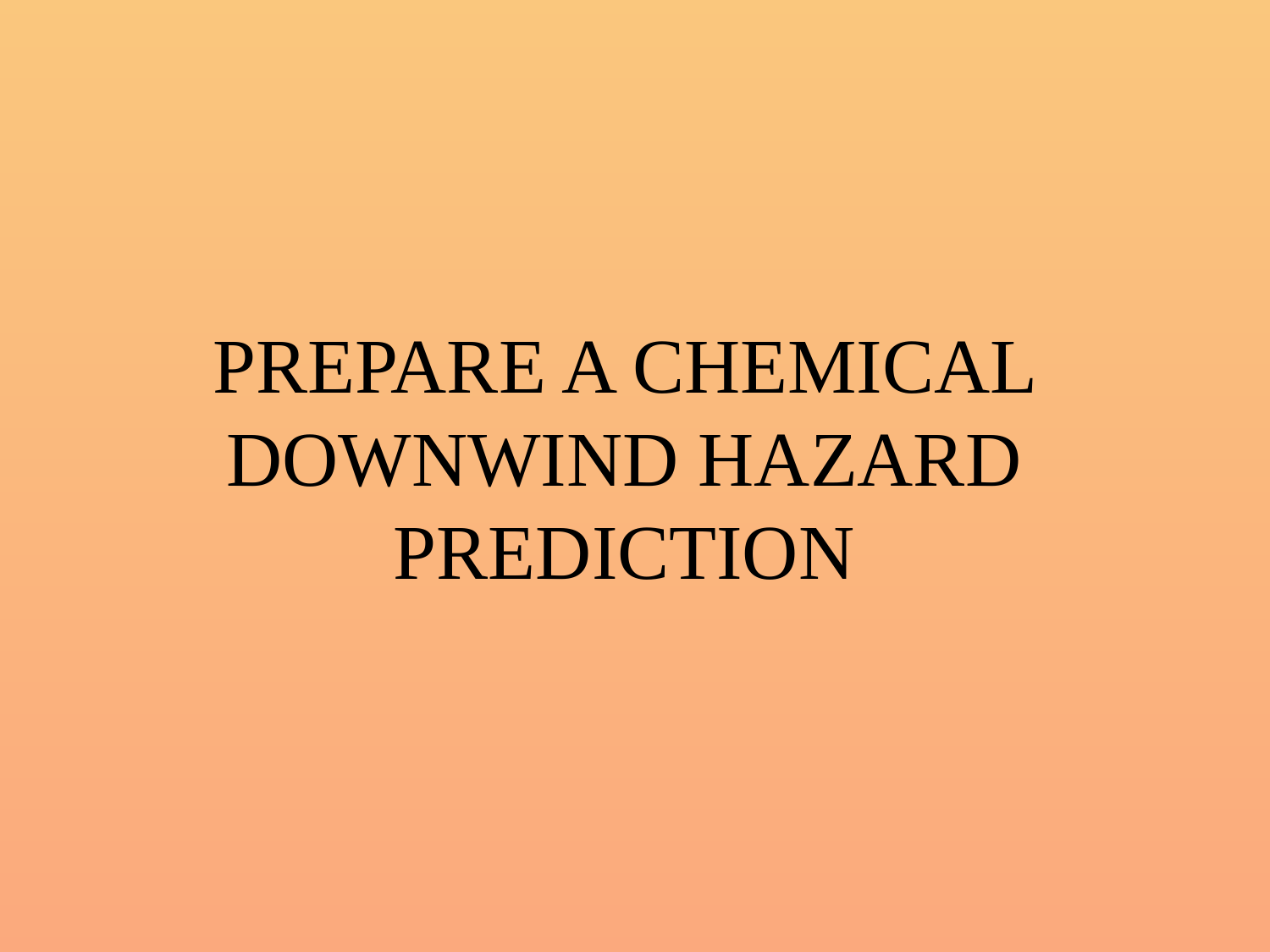

# PREPARE A CHEMICAL DOWNWIND HAZARD PREDICTION